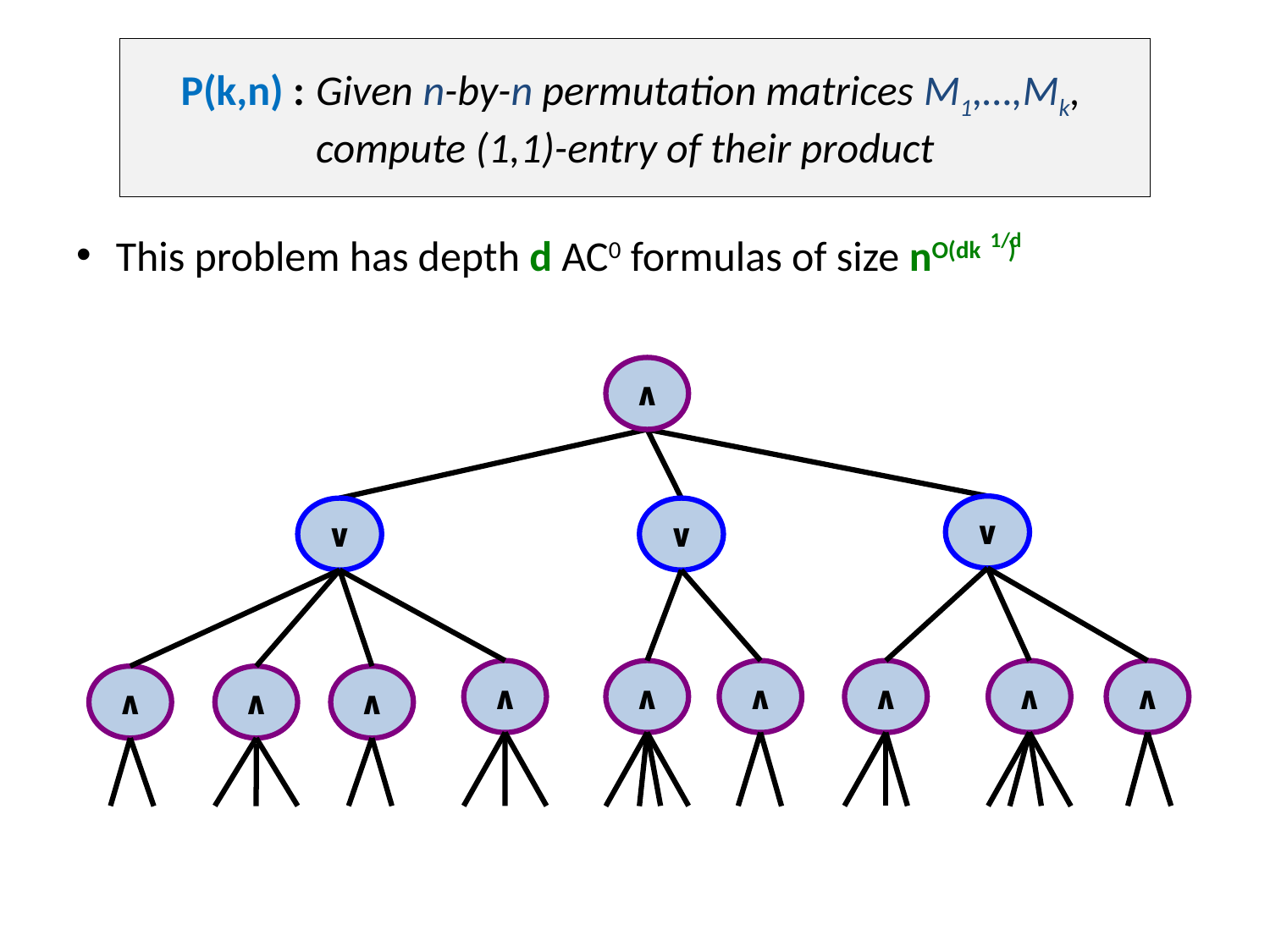

# P(k,n) : 	Given n-by-n permutation matrices M1,…,Mk,  compute (1,1)-entry of their product
1/d
This problem has depth d AC0 formulas of size nO(dk     )

∧
∨
∨
∨
∧
∧
∧
∧
∧
∧
∧
∧
∧